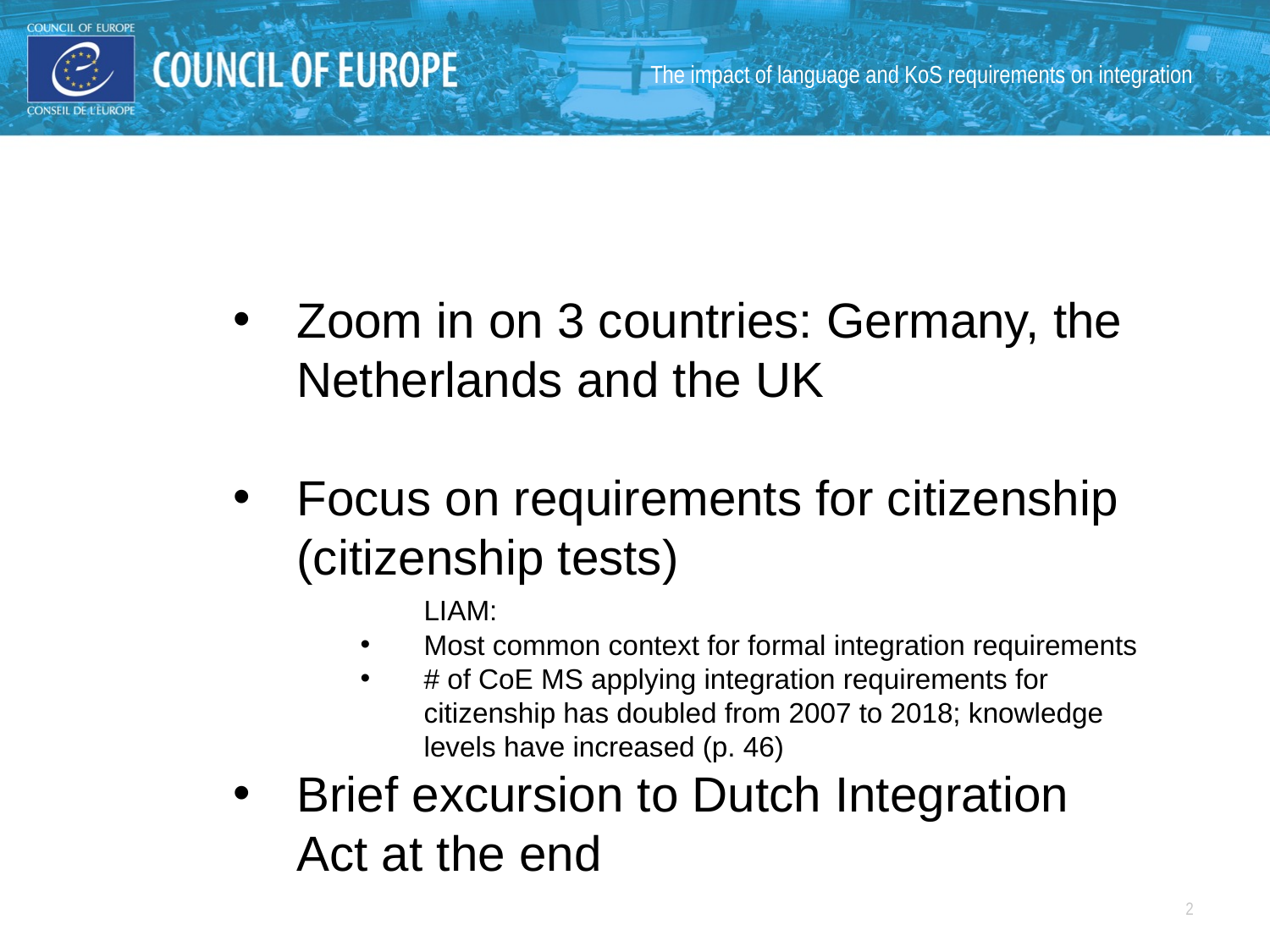

The impact of language and KoS requirements on integration
Zoom in on 3 countries: Germany, the Netherlands and the UK
Focus on requirements for citizenship (citizenship tests)
	LIAM:
Most common context for formal integration requirements
# of CoE MS applying integration requirements for citizenship has doubled from 2007 to 2018; knowledge levels have increased (p. 46)
Brief excursion to Dutch Integration Act at the end

2